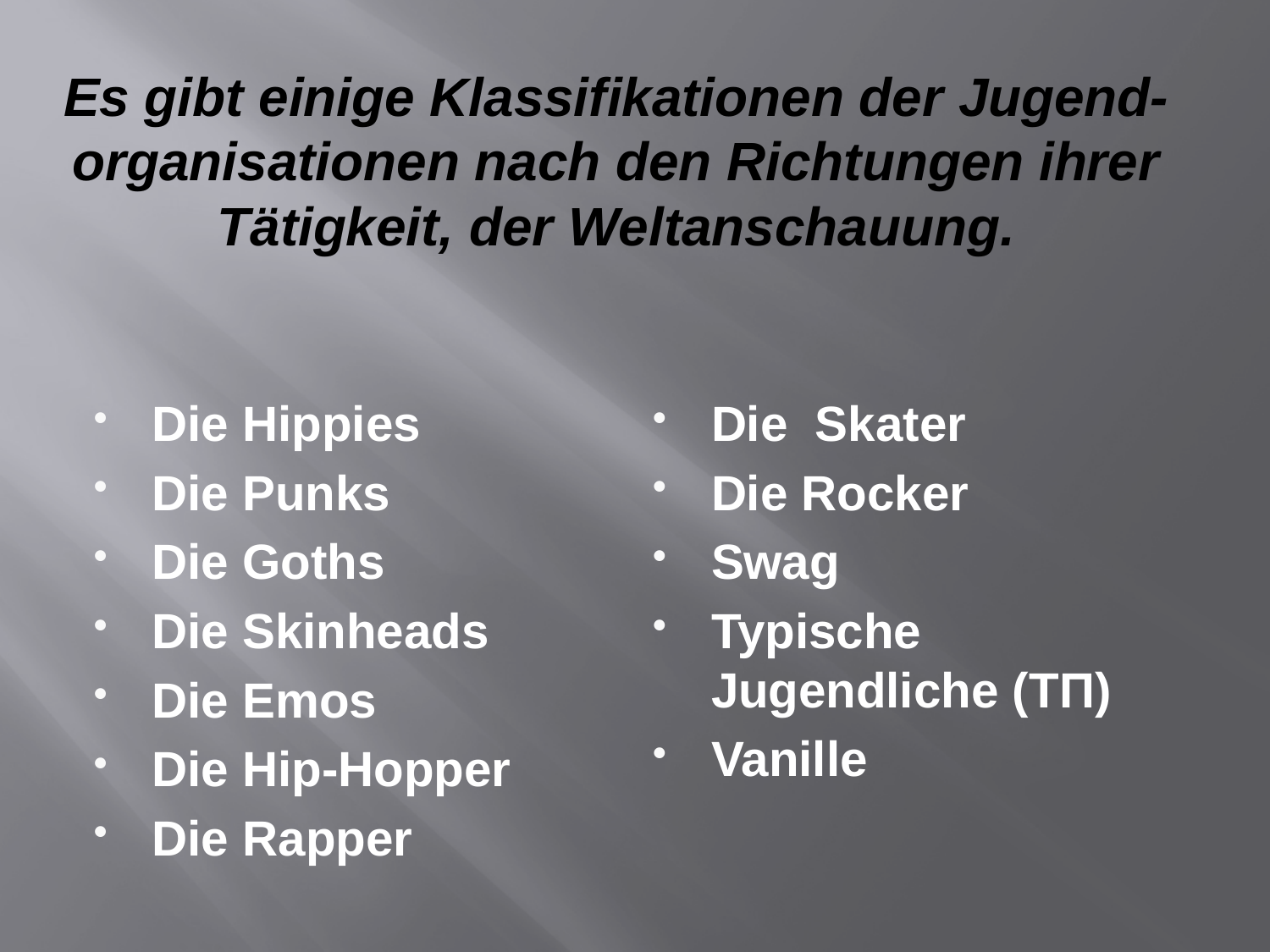

# Es gibt einige Klassifikationen der Jugend-organisationen nach den Richtungen ihrer Tätigkeit, der Weltanschauung.
Die Hippies
Die Punks
Die Goths
Die Skinheads
Die Emos
Die Hip-Hopper
Die Rapper
Die  Skater
Die Rocker
Swag
Typische Jugendliche (ТП)
Vanille